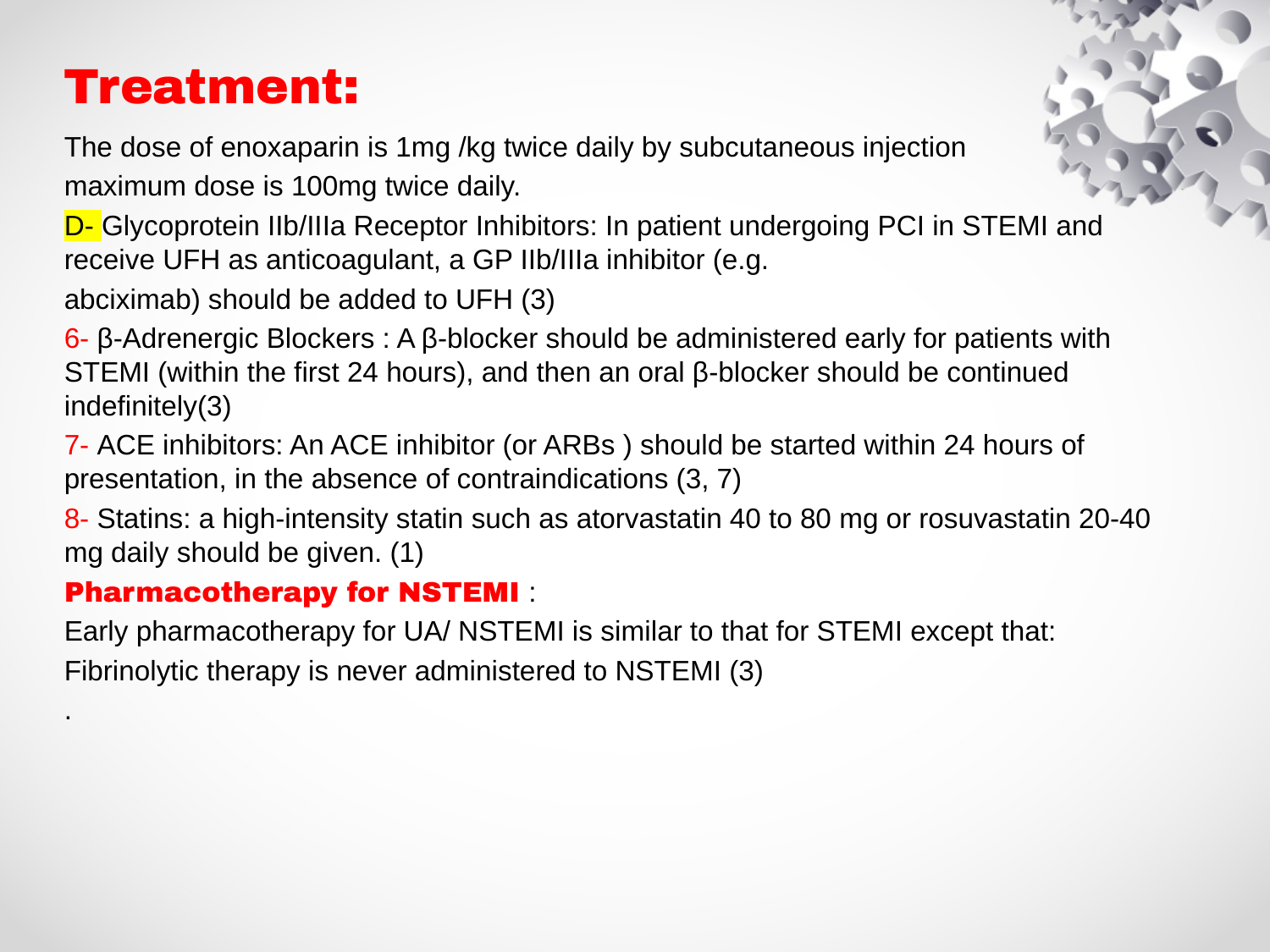

# Treatment:
The dose of enoxaparin is 1mg /kg twice daily by subcutaneous injection
maximum dose is 100mg twice daily.
D- Glycoprotein IIb/IIIa Receptor Inhibitors: In patient undergoing PCI in STEMI and receive UFH as anticoagulant, a GP IIb/IIIa inhibitor (e.g.
abciximab) should be added to UFH (3)
6- β-Adrenergic Blockers : A β-blocker should be administered early for patients with STEMI (within the first 24 hours), and then an oral β-blocker should be continued indefinitely(3)
7- ACE inhibitors: An ACE inhibitor (or ARBs ) should be started within 24 hours of presentation, in the absence of contraindications (3, 7)
8- Statins: a high-intensity statin such as atorvastatin 40 to 80 mg or rosuvastatin 20-40 mg daily should be given. (1)
Pharmacotherapy for NSTEMI :
Early pharmacotherapy for UA/ NSTEMI is similar to that for STEMI except that:
Fibrinolytic therapy is never administered to NSTEMI (3)
.